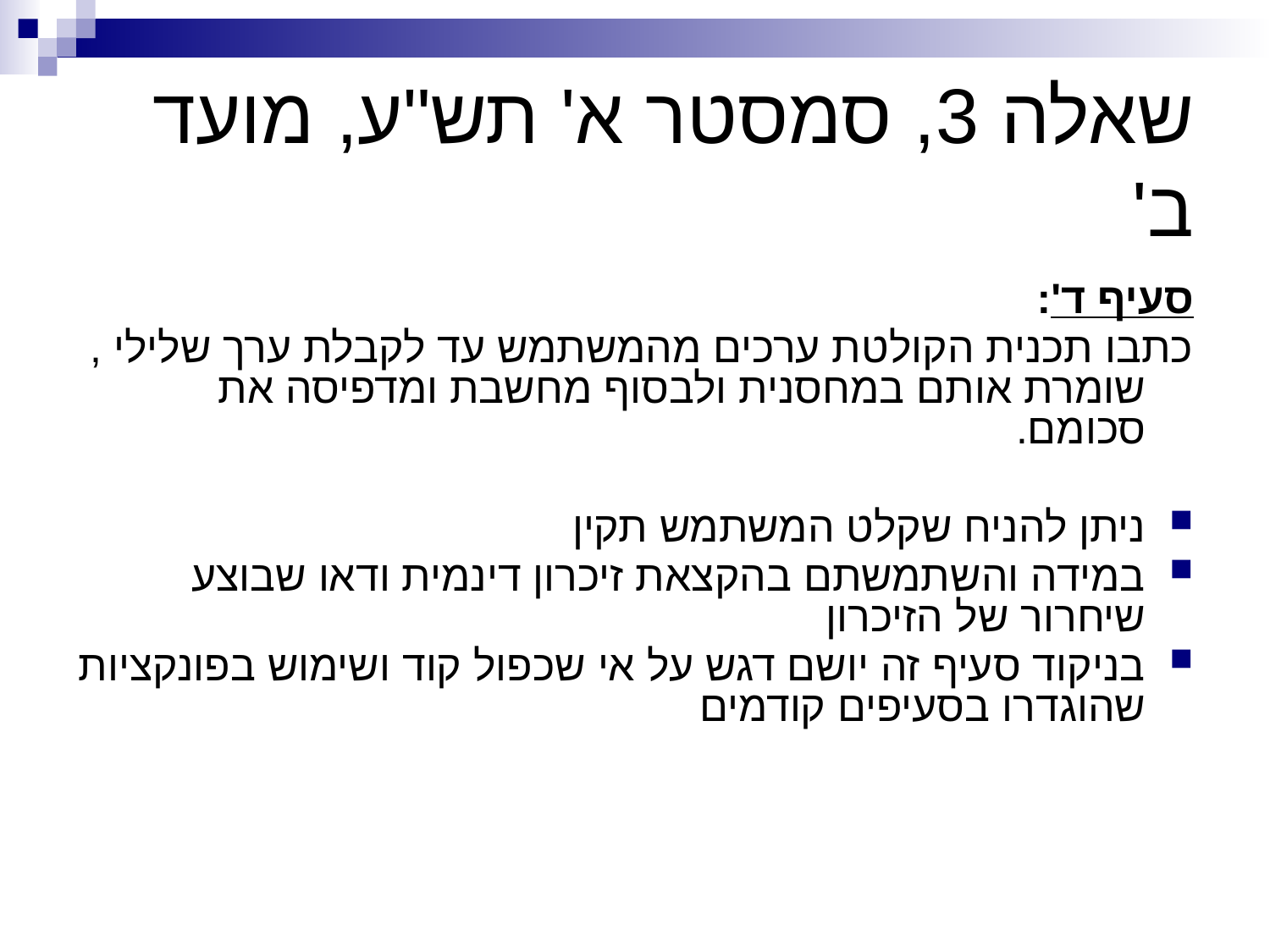

# שאלה 3, סמסטר א' תש"ע, מועד ב'
סעיף ד':
כתבו תכנית הקולטת ערכים מהמשתמש עד לקבלת ערך שלילי , שומרת אותם במחסנית ולבסוף מחשבת ומדפיסה את סכומם.

ניתן להניח שקלט המשתמש תקין
במידה והשתמשתם בהקצאת זיכרון דינמית ודאו שבוצע שיחרור של הזיכרון
בניקוד סעיף זה יושם דגש על אי שכפול קוד ושימוש בפונקציות שהוגדרו בסעיפים קודמים